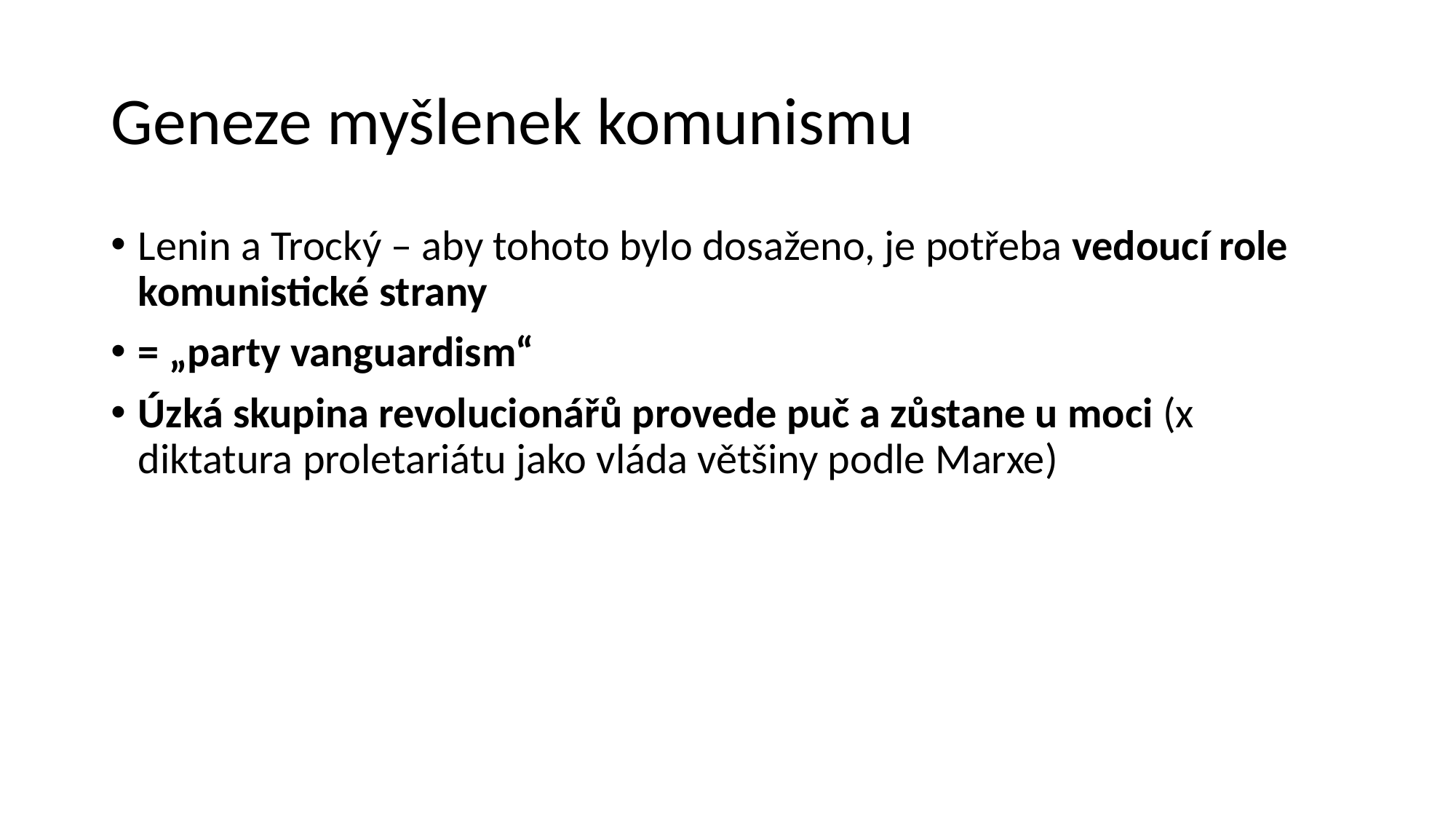

# Geneze myšlenek komunismu
Lenin a Trocký – aby tohoto bylo dosaženo, je potřeba vedoucí role komunistické strany
= „party vanguardism“
Úzká skupina revolucionářů provede puč a zůstane u moci (x diktatura proletariátu jako vláda většiny podle Marxe)